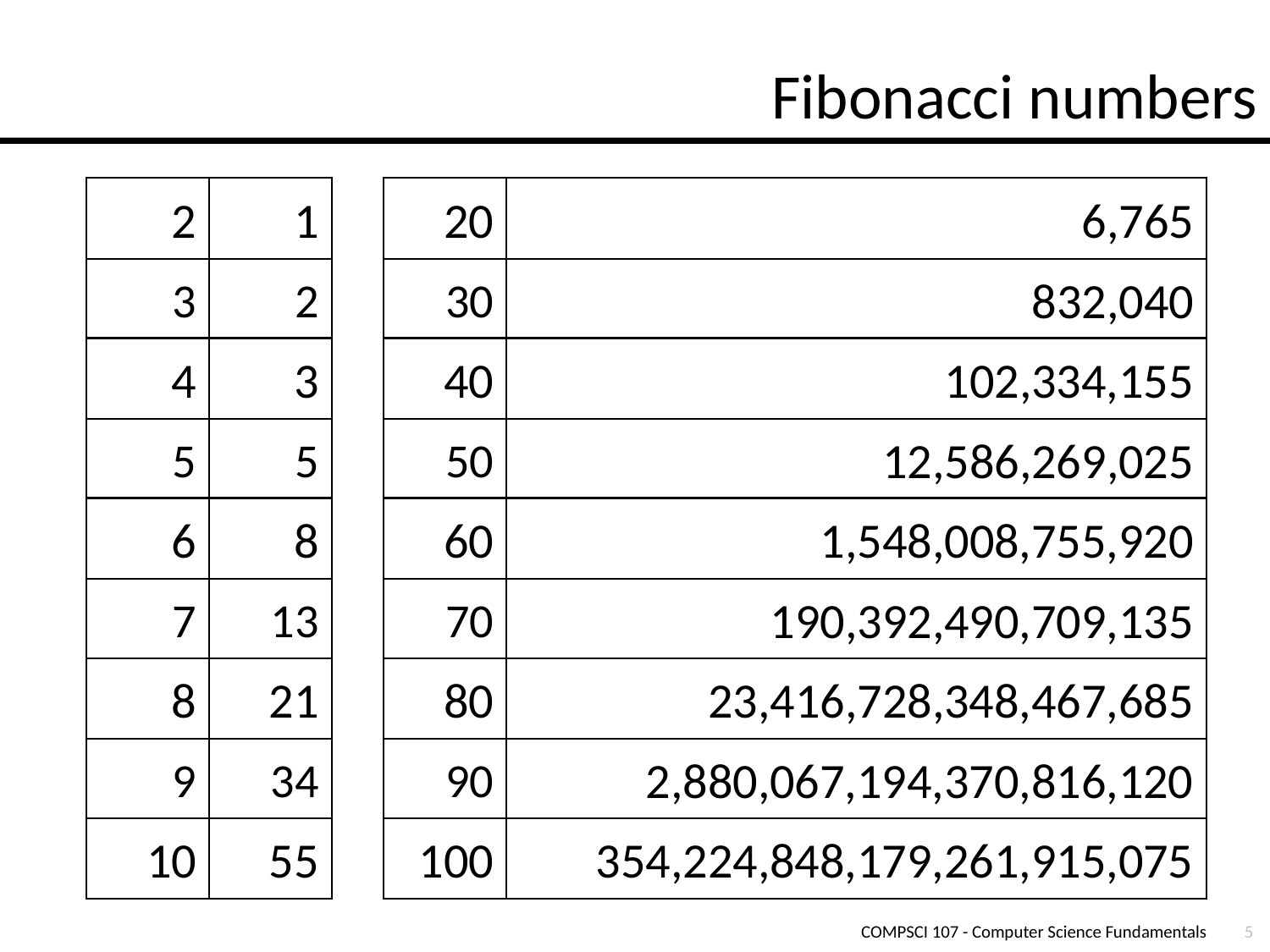

# Fibonacci numbers

2
1
3
2
4
3
5
5
6
8
7
13
8
21
9
34
10
55
20
6,765
30
832,040
40
102,334,155
50
12,586,269,025
60
1,548,008,755,920
70
190,392,490,709,135
80
23,416,728,348,467,685
90
2,880,067,194,370,816,120
100
354,224,848,179,261,915,075
COMPSCI 107 - Computer Science Fundamentals
5